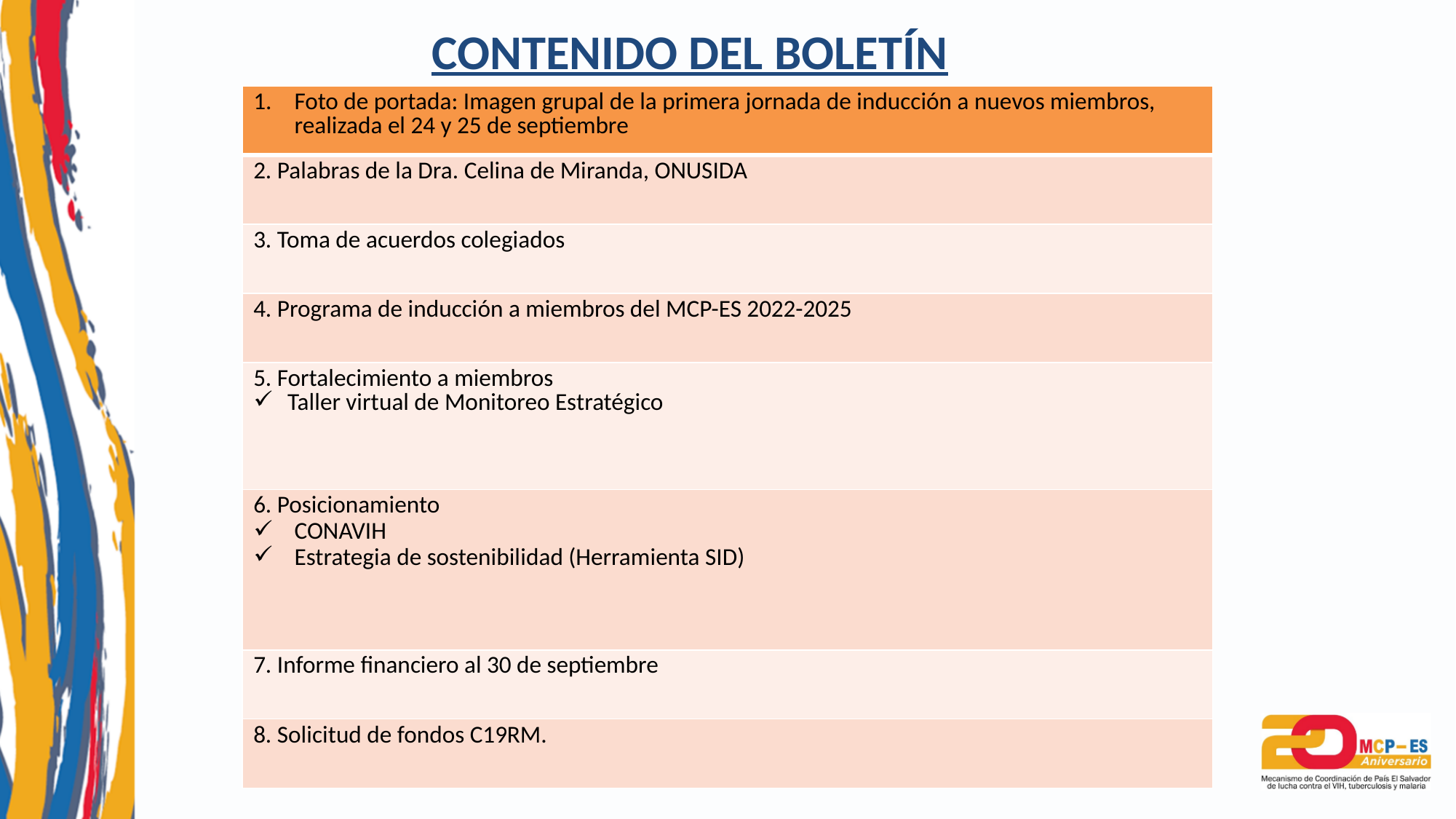

CONTENIDO DEL BOLETÍN INFORMATIVO, Edición #74
| Foto de portada: Imagen grupal de la primera jornada de inducción a nuevos miembros, realizada el 24 y 25 de septiembre |
| --- |
| 2. Palabras de la Dra. Celina de Miranda, ONUSIDA |
| 3. Toma de acuerdos colegiados |
| 4. Programa de inducción a miembros del MCP-ES 2022-2025 |
| 5. Fortalecimiento a miembros Taller virtual de Monitoreo Estratégico |
| 6. Posicionamiento CONAVIH Estrategia de sostenibilidad (Herramienta SID) |
| 7. Informe financiero al 30 de septiembre |
| 8. Solicitud de fondos C19RM. |